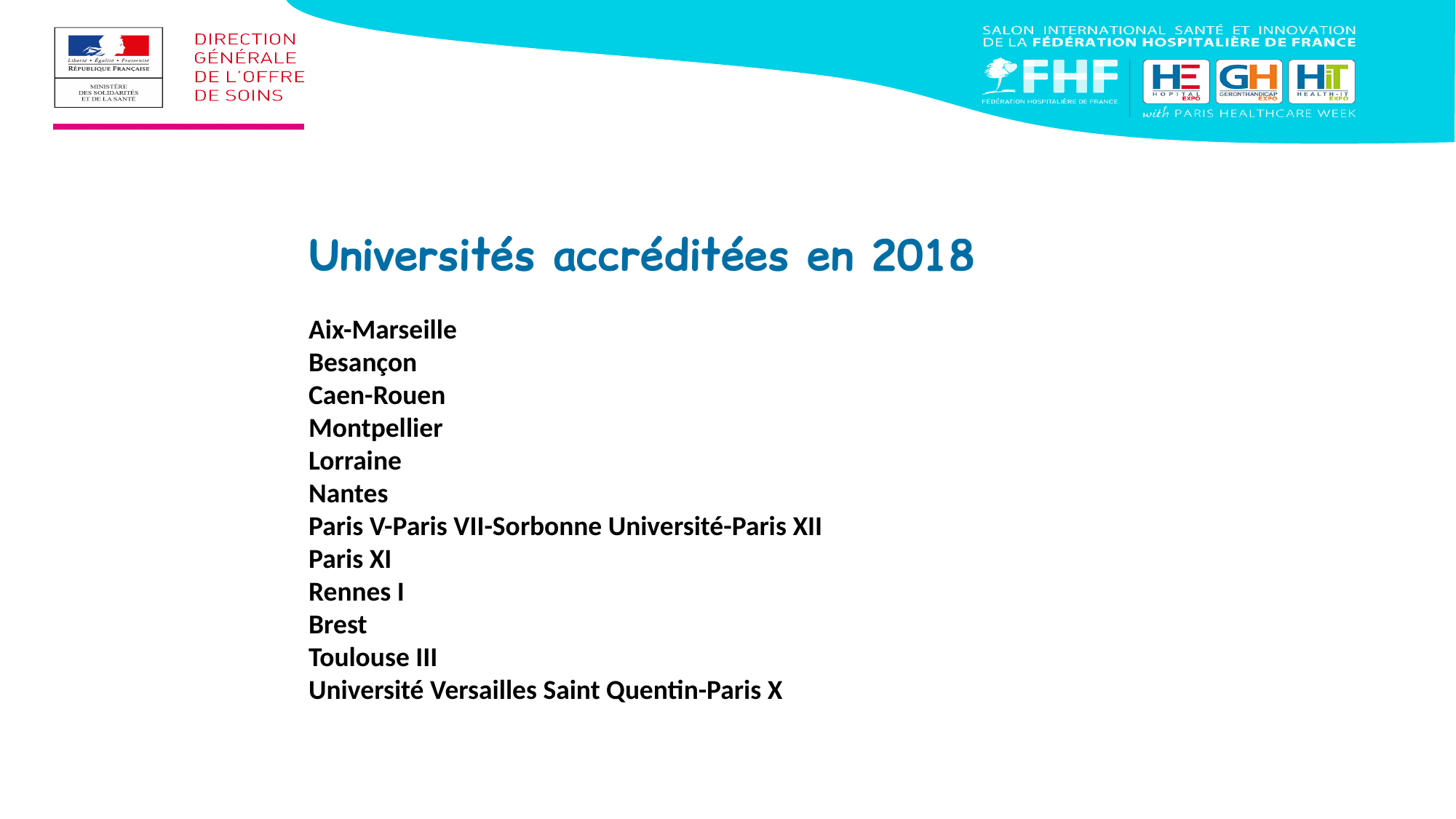

Universités accréditées en 2018

Aix-Marseille
Besançon
Caen-Rouen
Montpellier
Lorraine
Nantes
Paris V-Paris VII-Sorbonne Université-Paris XII
Paris XI
Rennes I
Brest
Toulouse III
Université Versailles Saint Quentin-Paris X